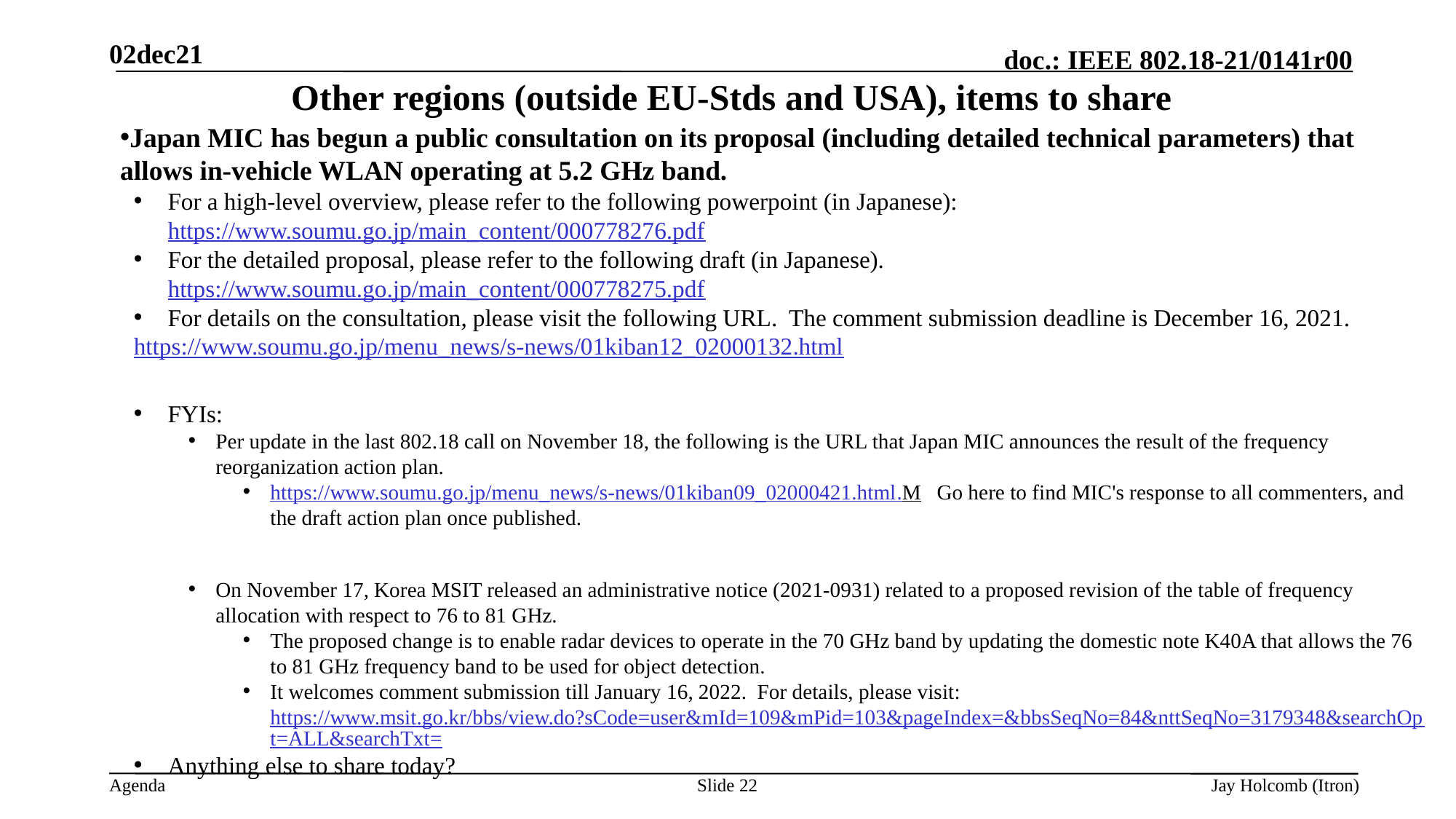

02dec21
# Other regions (outside EU-Stds and USA), items to share

Japan MIC has begun a public consultation on its proposal (including detailed technical parameters) that allows in-vehicle WLAN operating at 5.2 GHz band.
For a high-level overview, please refer to the following powerpoint (in Japanese): https://www.soumu.go.jp/main_content/000778276.pdf
For the detailed proposal, please refer to the following draft (in Japanese). https://www.soumu.go.jp/main_content/000778275.pdf
For details on the consultation, please visit the following URL.  The comment submission deadline is December 16, 2021.
https://www.soumu.go.jp/menu_news/s-news/01kiban12_02000132.html

FYIs:
Per update in the last 802.18 call on November 18, the following is the URL that Japan MIC announces the result of the frequency reorganization action plan.
https://www.soumu.go.jp/menu_news/s-news/01kiban09_02000421.html.M   Go here to find MIC's response to all commenters, and the draft action plan once published.

On November 17, Korea MSIT released an administrative notice (2021-0931) related to a proposed revision of the table of frequency allocation with respect to 76 to 81 GHz.
The proposed change is to enable radar devices to operate in the 70 GHz band by updating the domestic note K40A that allows the 76 to 81 GHz frequency band to be used for object detection.
It welcomes comment submission till January 16, 2022.  For details, please visit:
https://www.msit.go.kr/bbs/view.do?sCode=user&mId=109&mPid=103&pageIndex=&bbsSeqNo=84&nttSeqNo=3179348&searchOpt=ALL&searchTxt=
Anything else to share today?
Slide 22
Jay Holcomb (Itron)